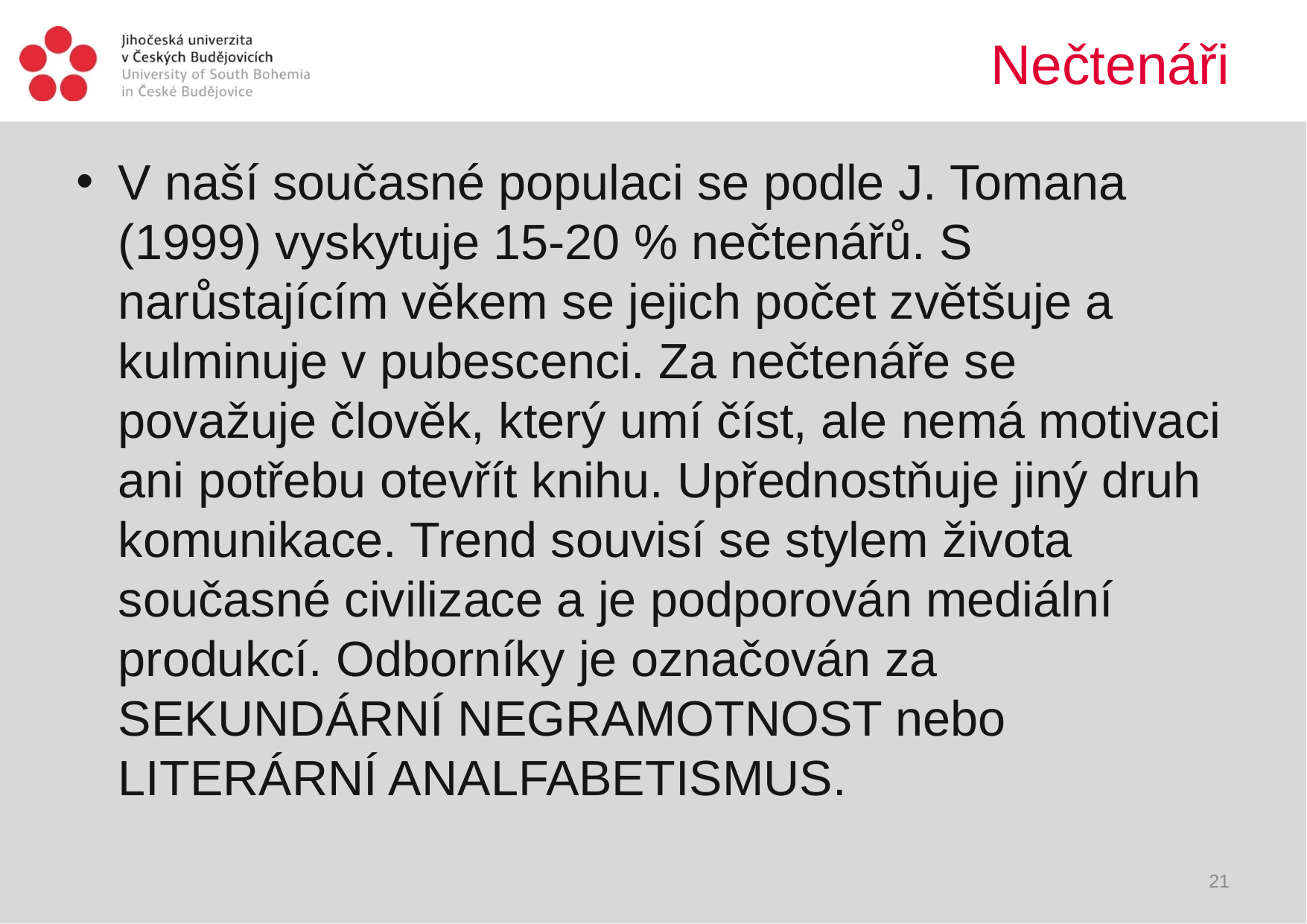

# Nečtenáři
V naší současné populaci se podle J. Tomana (1999) vyskytuje 15-20 % nečtenářů. S narůstajícím věkem se jejich počet zvětšuje a kulminuje v pubescenci. Za nečtenáře se považuje člověk, který umí číst, ale nemá motivaci ani potřebu otevřít knihu. Upřednostňuje jiný druh komunikace. Trend souvisí se stylem života současné civilizace a je podporován mediální produkcí. Odborníky je označován za SEKUNDÁRNÍ NEGRAMOTNOST nebo LITERÁRNÍ ANALFABETISMUS.

21